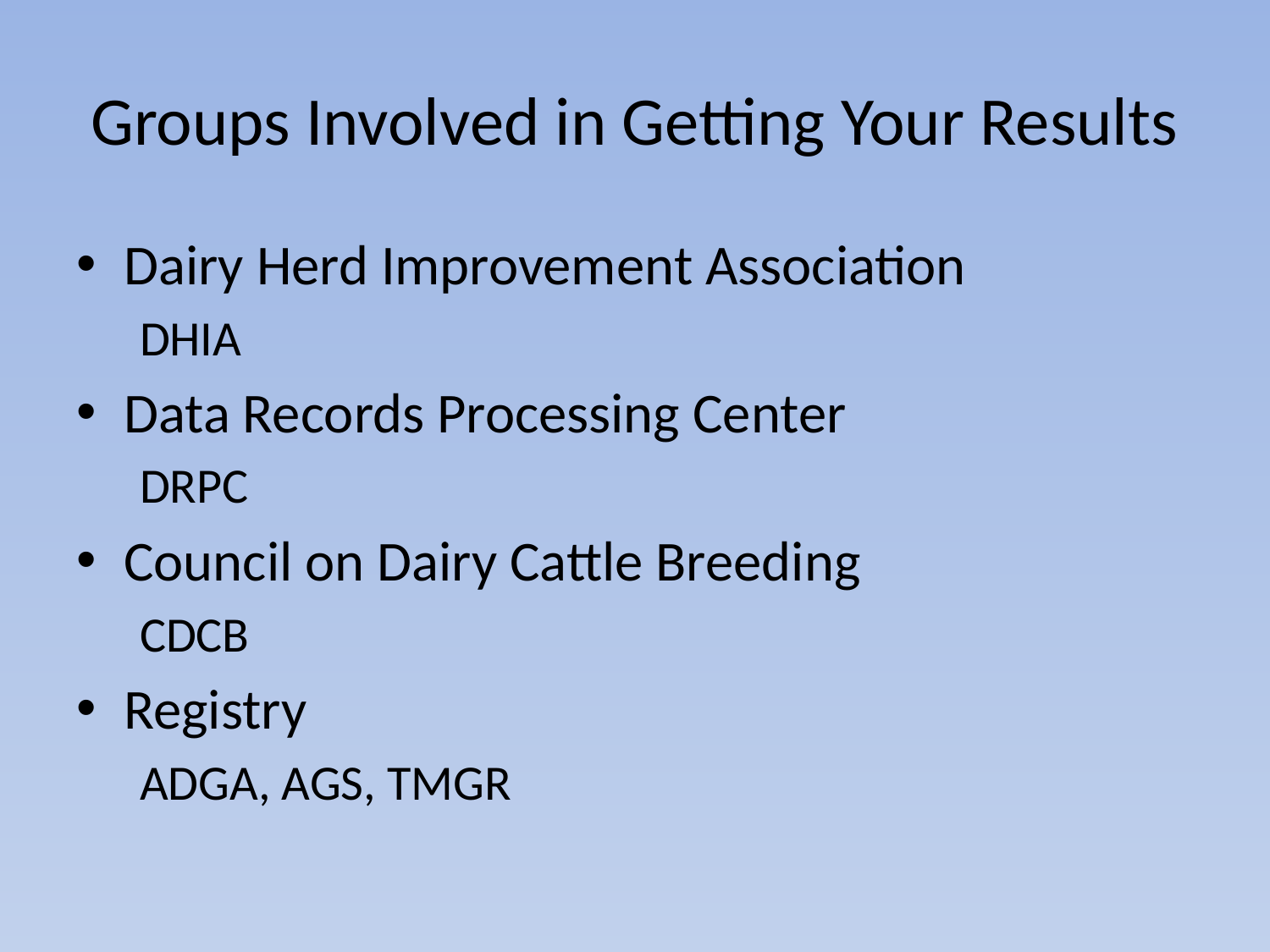

# Groups Involved in Getting Your Results
Dairy Herd Improvement Association
DHIA
Data Records Processing Center
DRPC
Council on Dairy Cattle Breeding
CDCB
Registry
ADGA, AGS, TMGR